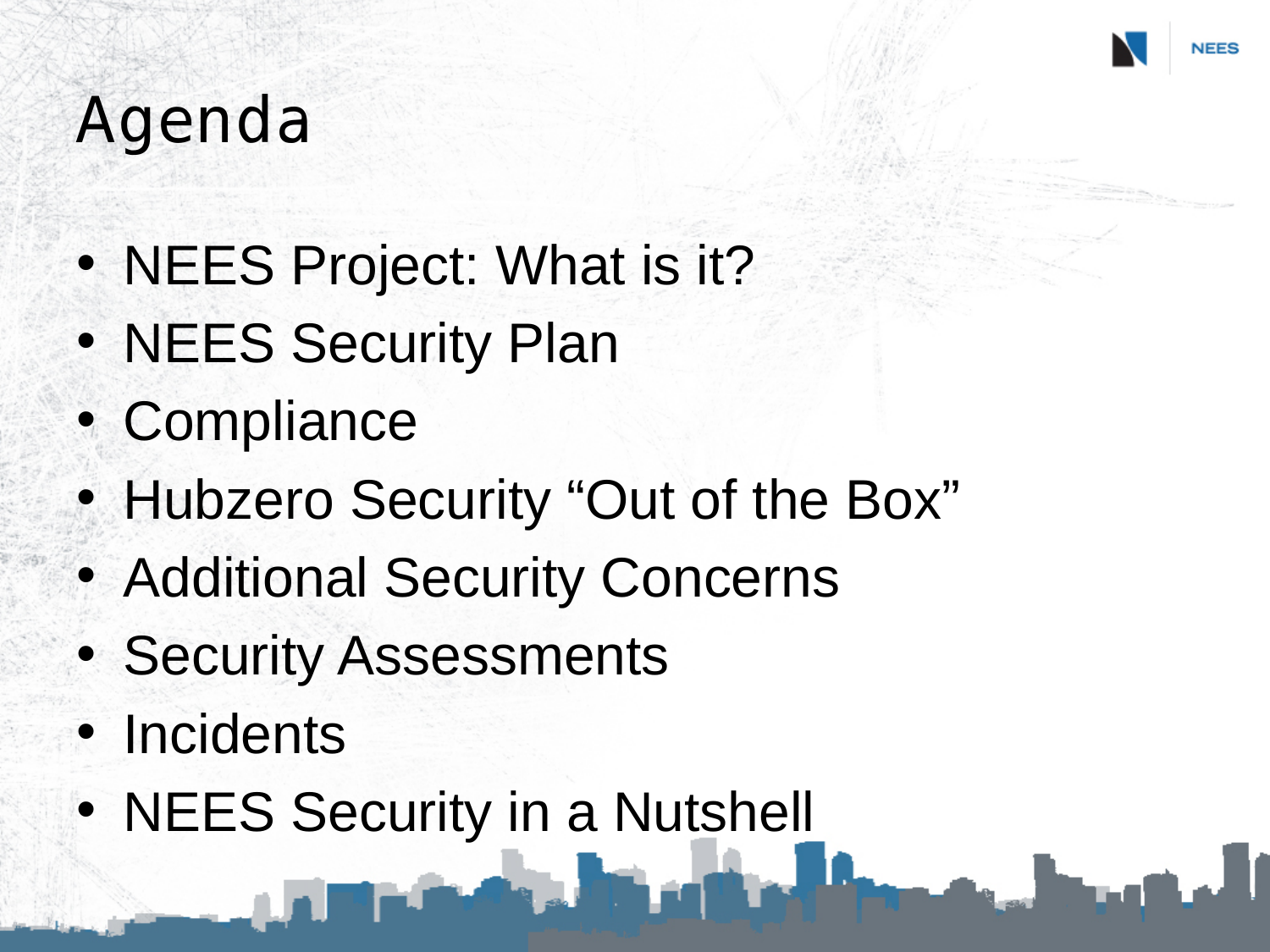

# Agenda
NEES Project: What is it?
NEES Security Plan
Compliance
Hubzero Security “Out of the Box”
Additional Security Concerns
Security Assessments
Incidents
NEES Security in a Nutshell